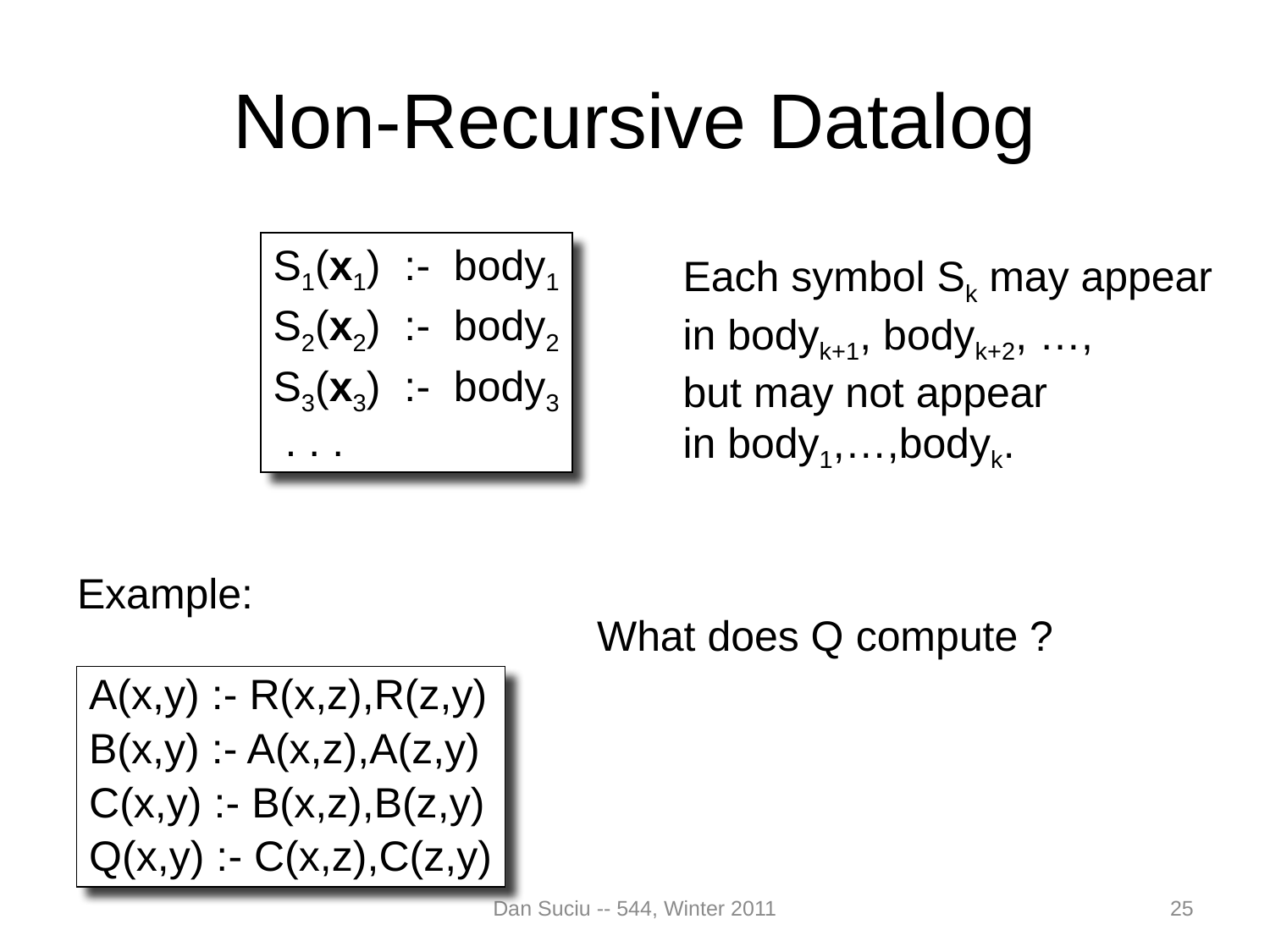

# Non-Recursive Datalog
S1(x1)  :-  body1
S2(x2)  :-  body2
S3(x3)  :-  body3
 . . .
Each symbol Sk may appear
in bodyk+1, bodyk+2, …,
but may not appear
in body1,…,bodyk.
Example:
What does Q compute ?
A(x,y) :- R(x,z),R(z,y)
B(x,y) :- A(x,z),A(z,y)
C(x,y) :- B(x,z),B(z,y)
Q(x,y) :- C(x,z),C(z,y)
Dan Suciu -- 544, Winter 2011
25